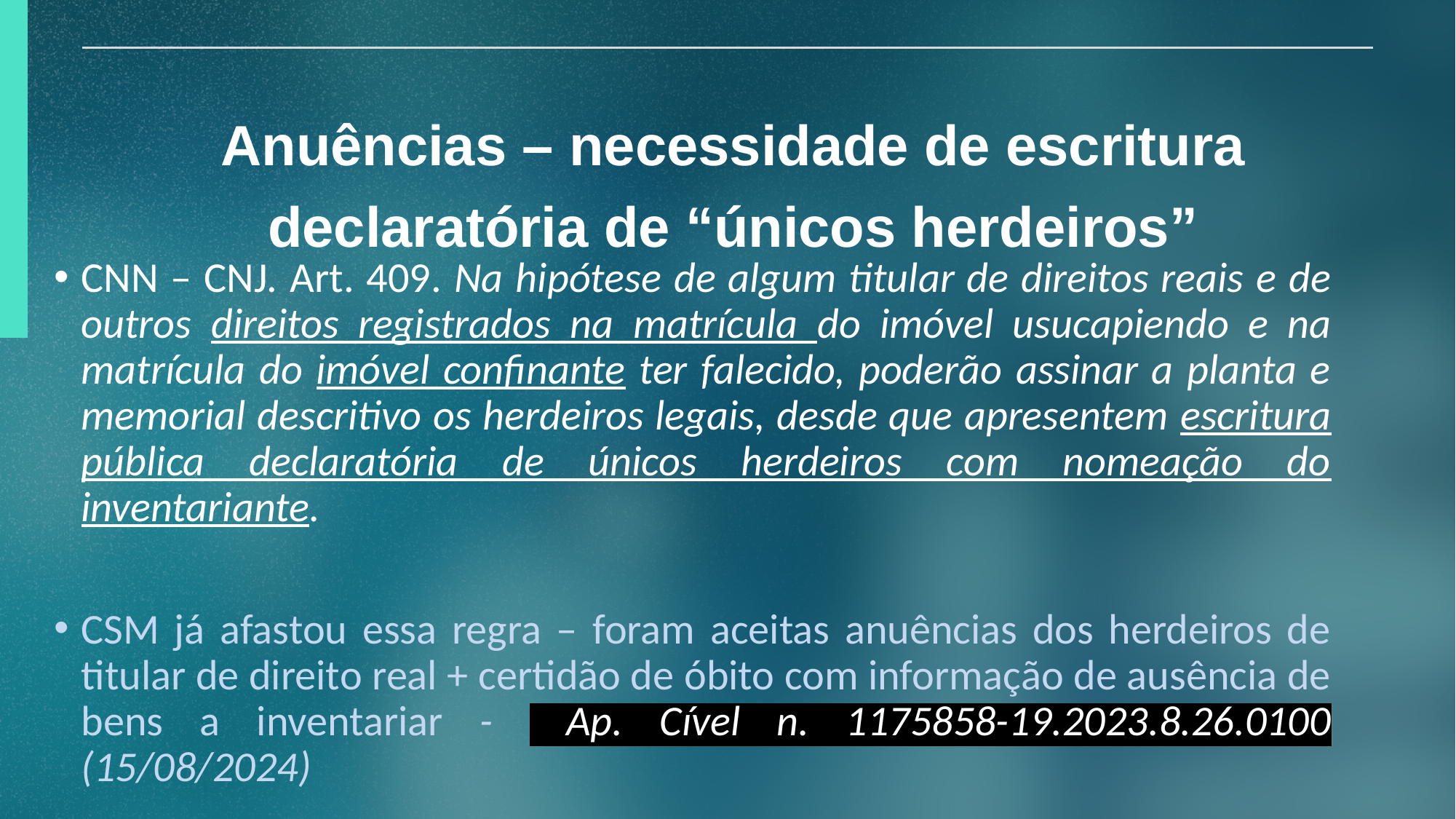

Anuências – necessidade de escritura declaratória de “únicos herdeiros”

CNN – CNJ. Art. 409. Na hipótese de algum titular de direitos reais e de outros direitos registrados na matrícula do imóvel usucapiendo e na matrícula do imóvel confinante ter falecido, poderão assinar a planta e memorial descritivo os herdeiros legais, desde que apresentem escritura pública declaratória de únicos herdeiros com nomeação do inventariante.

CSM já afastou essa regra – foram aceitas anuências dos herdeiros de titular de direito real + certidão de óbito com informação de ausência de bens a inventariar -  Ap. Cível n. 1175858-19.2023.8.26.0100 (15/08/2024)